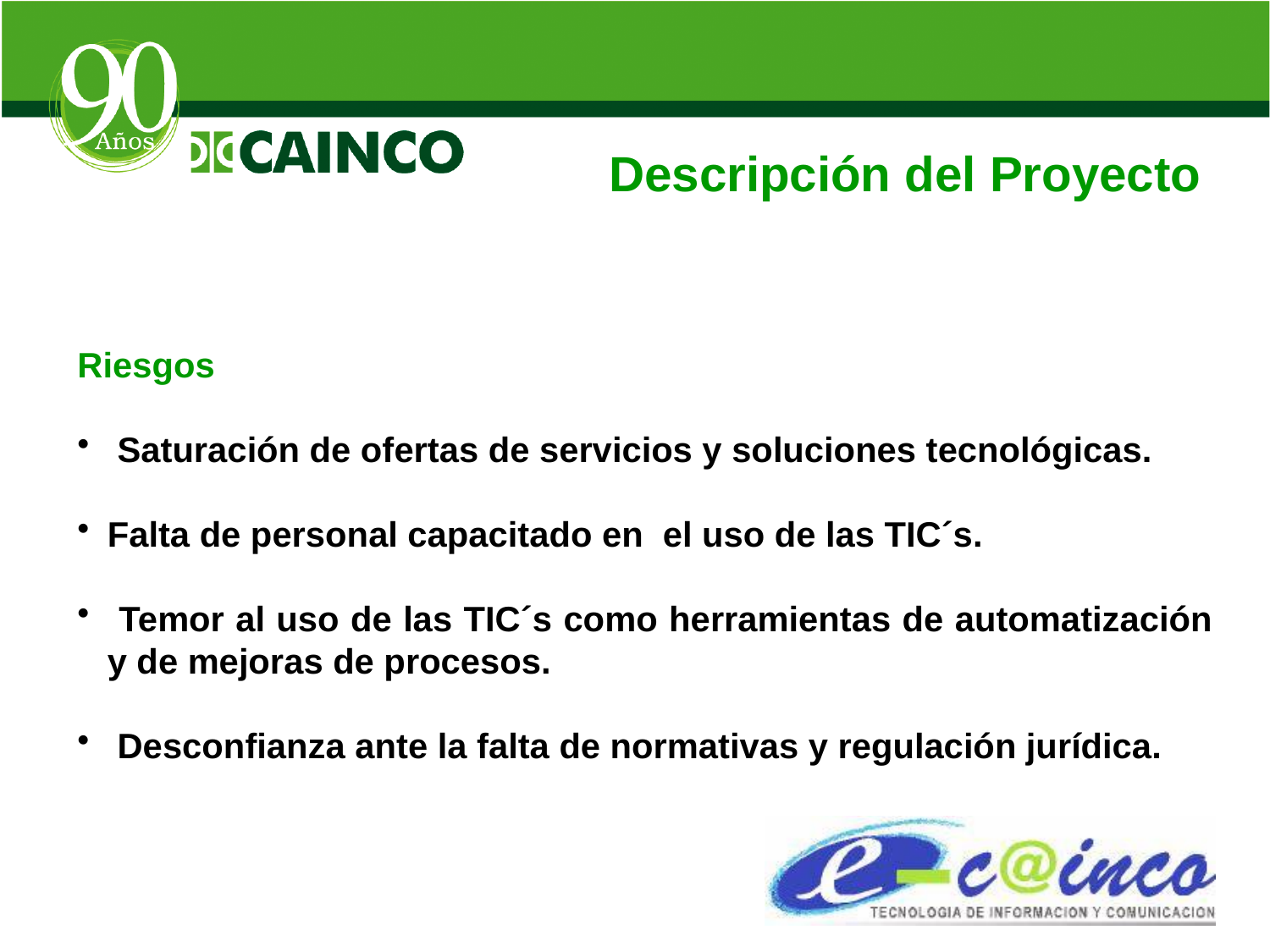

Descripción del Proyecto

Riesgos

 Saturación de ofertas de servicios y soluciones tecnológicas.

Falta de personal capacitado en  el uso de las TIC´s.

 Temor al uso de las TIC´s como herramientas de automatización y de mejoras de procesos.

 Desconfianza ante la falta de normativas y regulación jurídica.